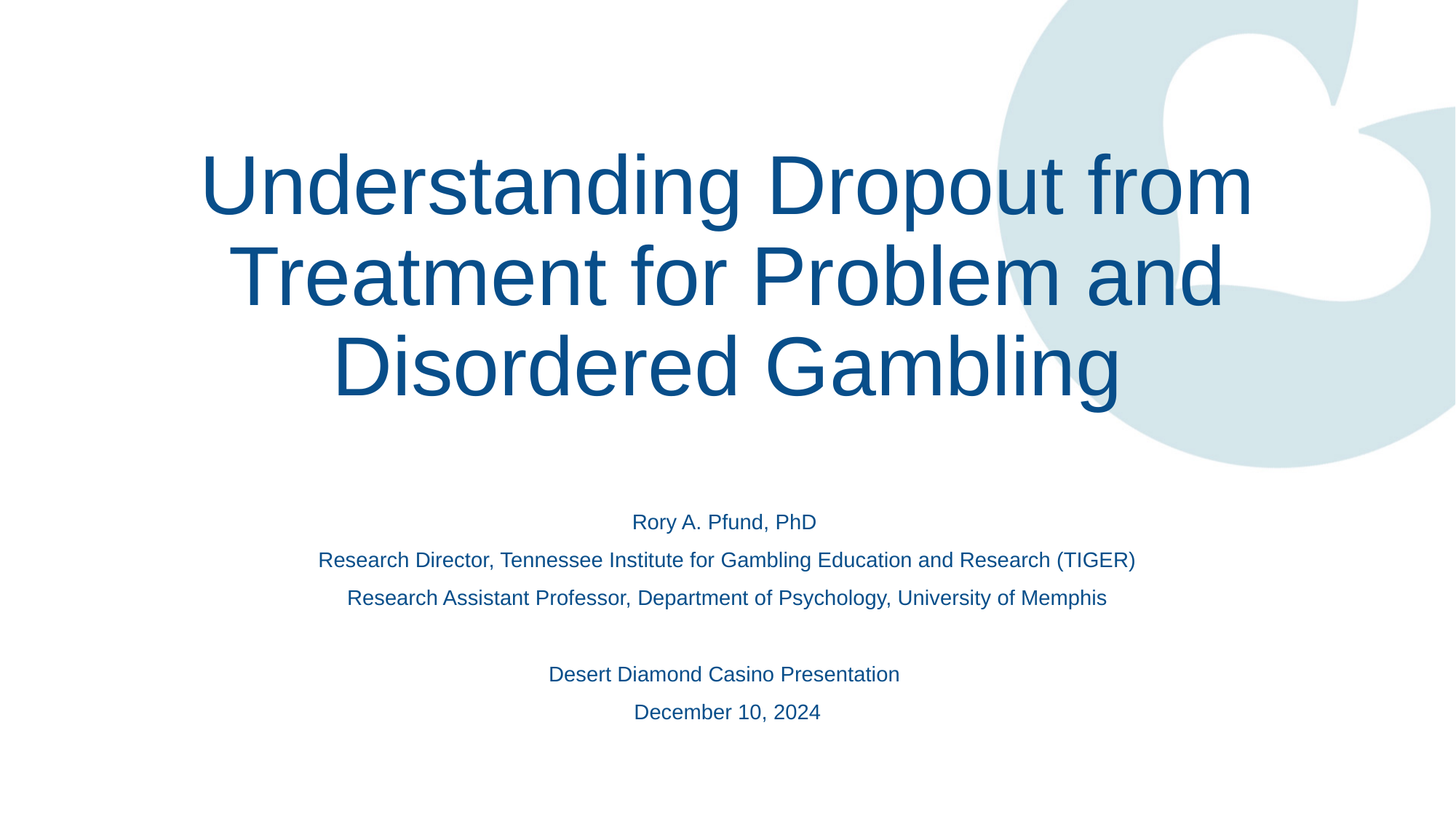

# Understanding Dropout from Treatment for Problem and Disordered Gambling
Rory A. Pfund, PhD
Research Director, Tennessee Institute for Gambling Education and Research (TIGER)
Research Assistant Professor, Department of Psychology, University of Memphis

Desert Diamond Casino Presentation
December 10, 2024